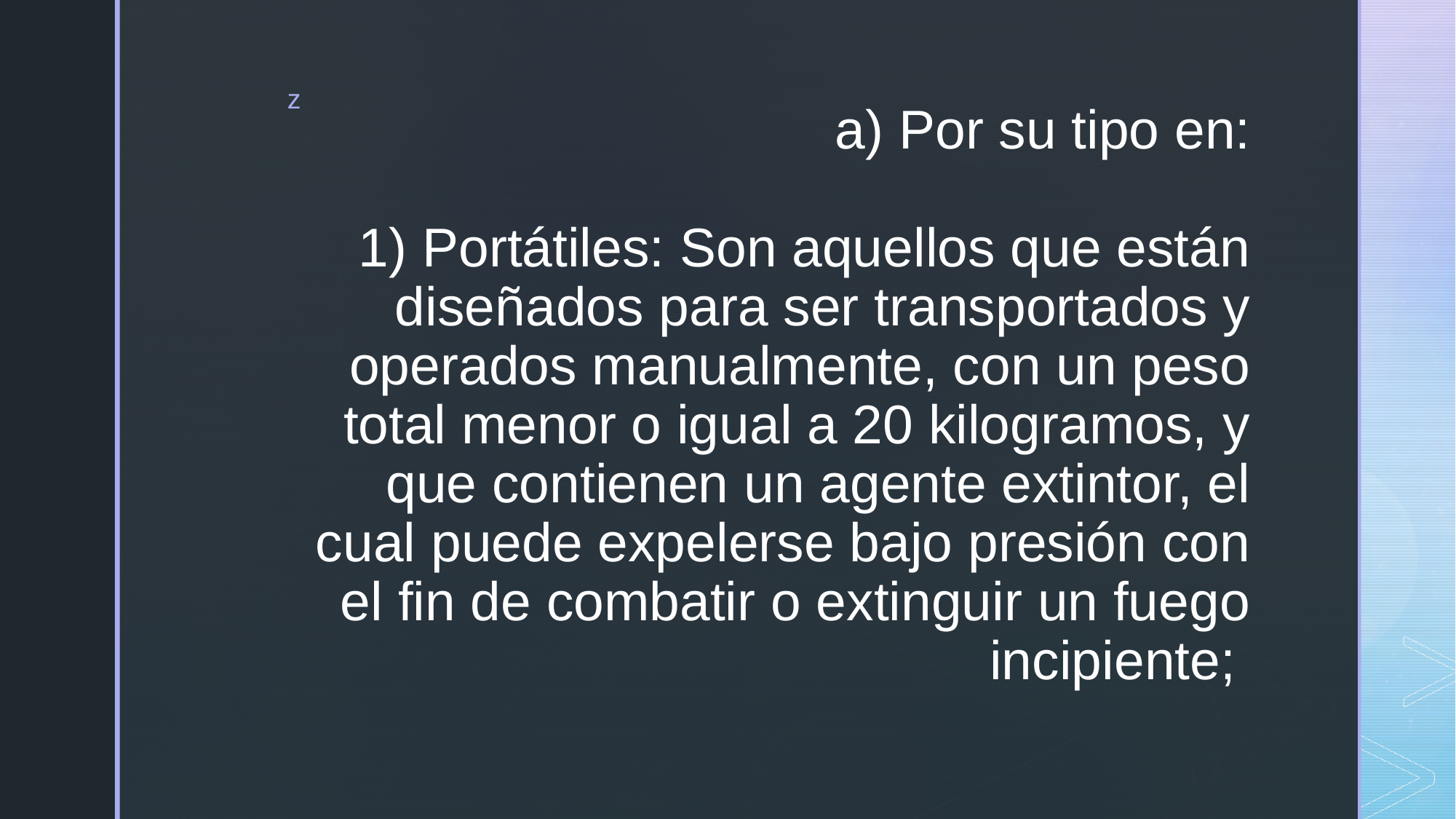

# a) Por su tipo en: 1) Portátiles: Son aquellos que están diseñados para ser transportados y operados manualmente, con un peso total menor o igual a 20 kilogramos, y que contienen un agente extintor, el cual puede expelerse bajo presión con el fin de combatir o extinguir un fuego incipiente;